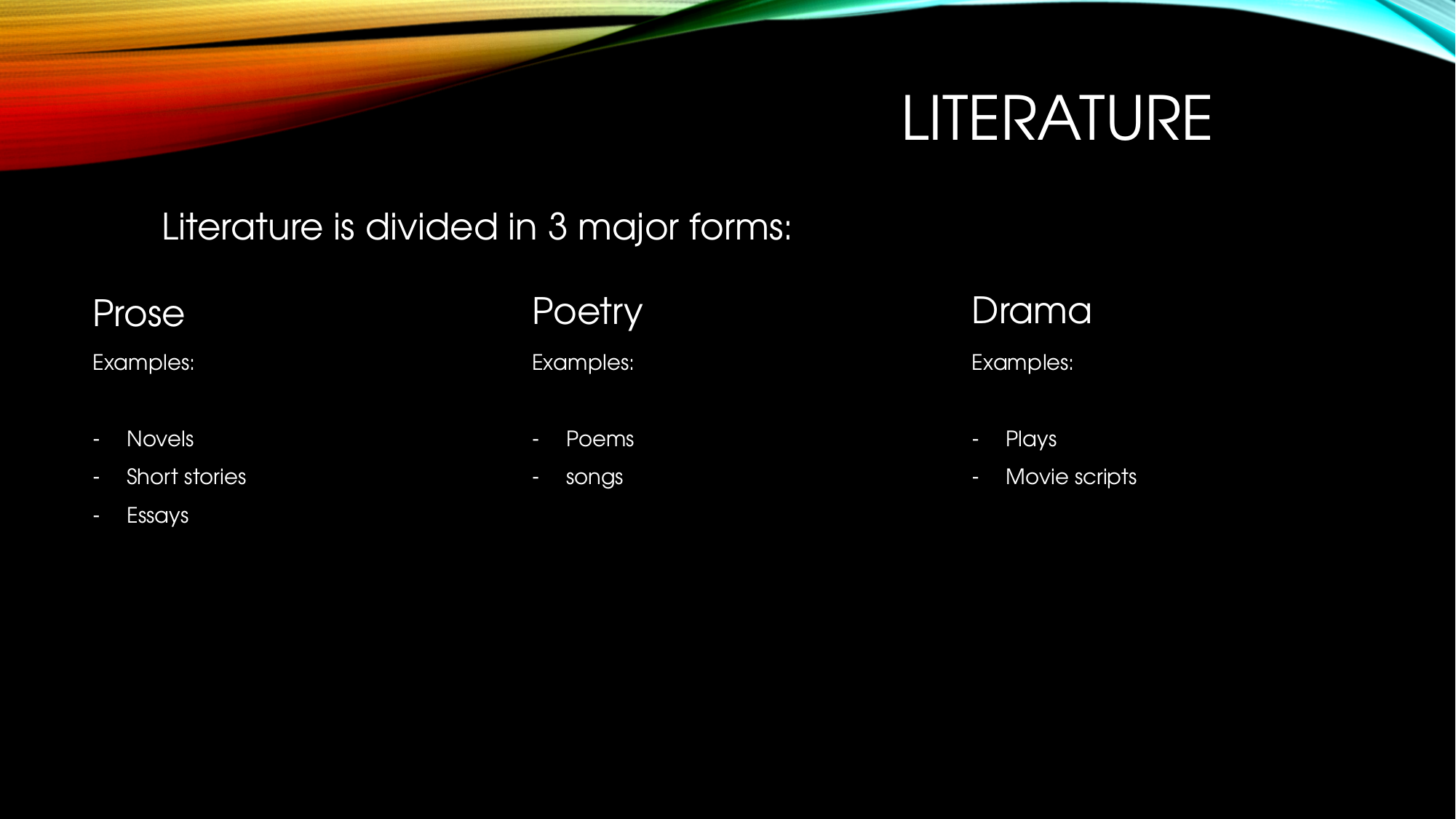

# Literature
Literature is divided in 3 major forms:
Drama
Poetry
Prose
Examples:

Poems
songs
Examples:

Novels
Short stories
Essays
Examples:

Plays
Movie scripts